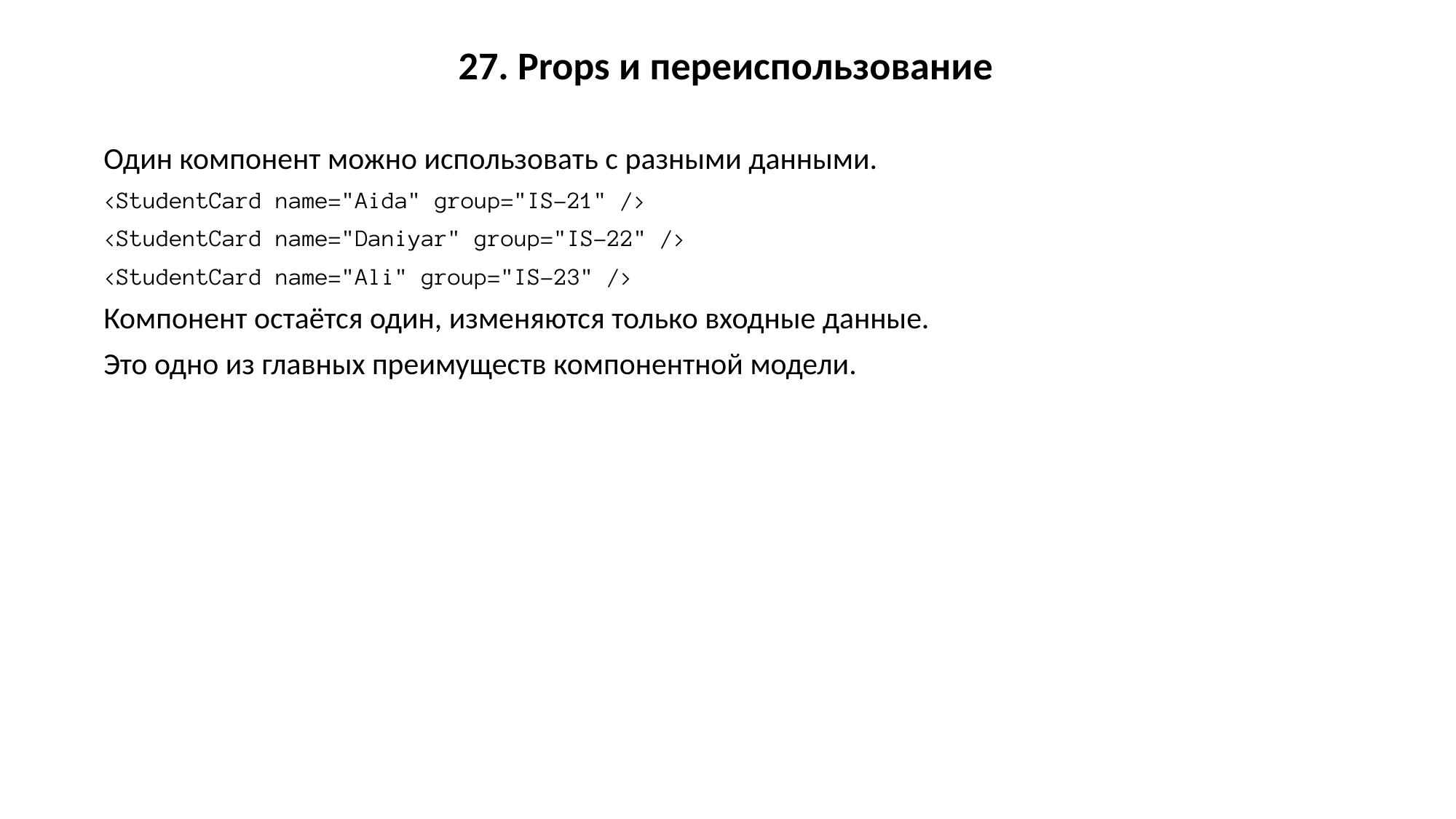

27. Props и переиспользование
Один компонент можно использовать с разными данными.
<StudentCard name="Aida" group="IS-21" />
<StudentCard name="Daniyar" group="IS-22" />
<StudentCard name="Ali" group="IS-23" />
Компонент остаётся один, изменяются только входные данные.
Это одно из главных преимуществ компонентной модели.